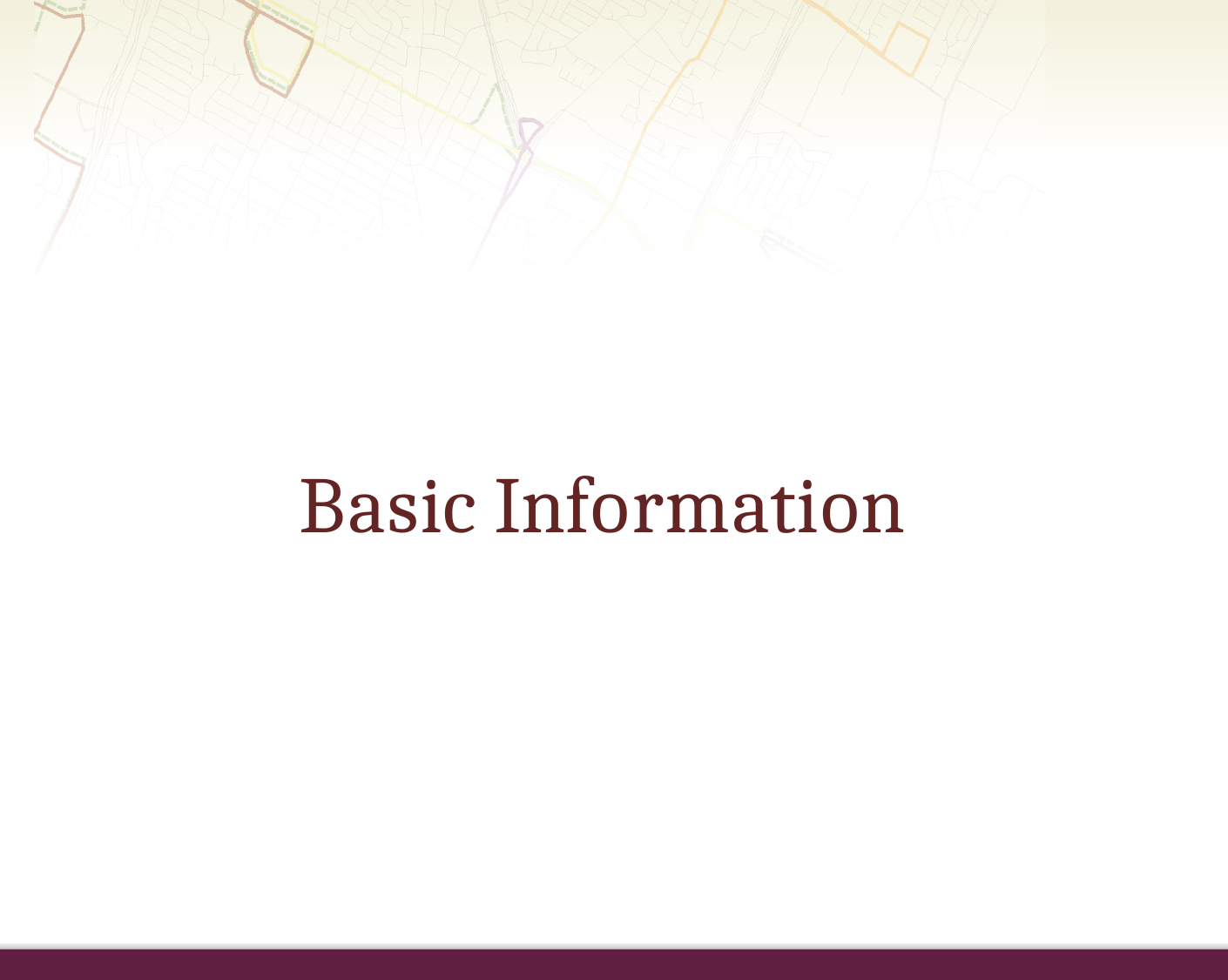

# Basic Information
RLS & Associates, Inc.